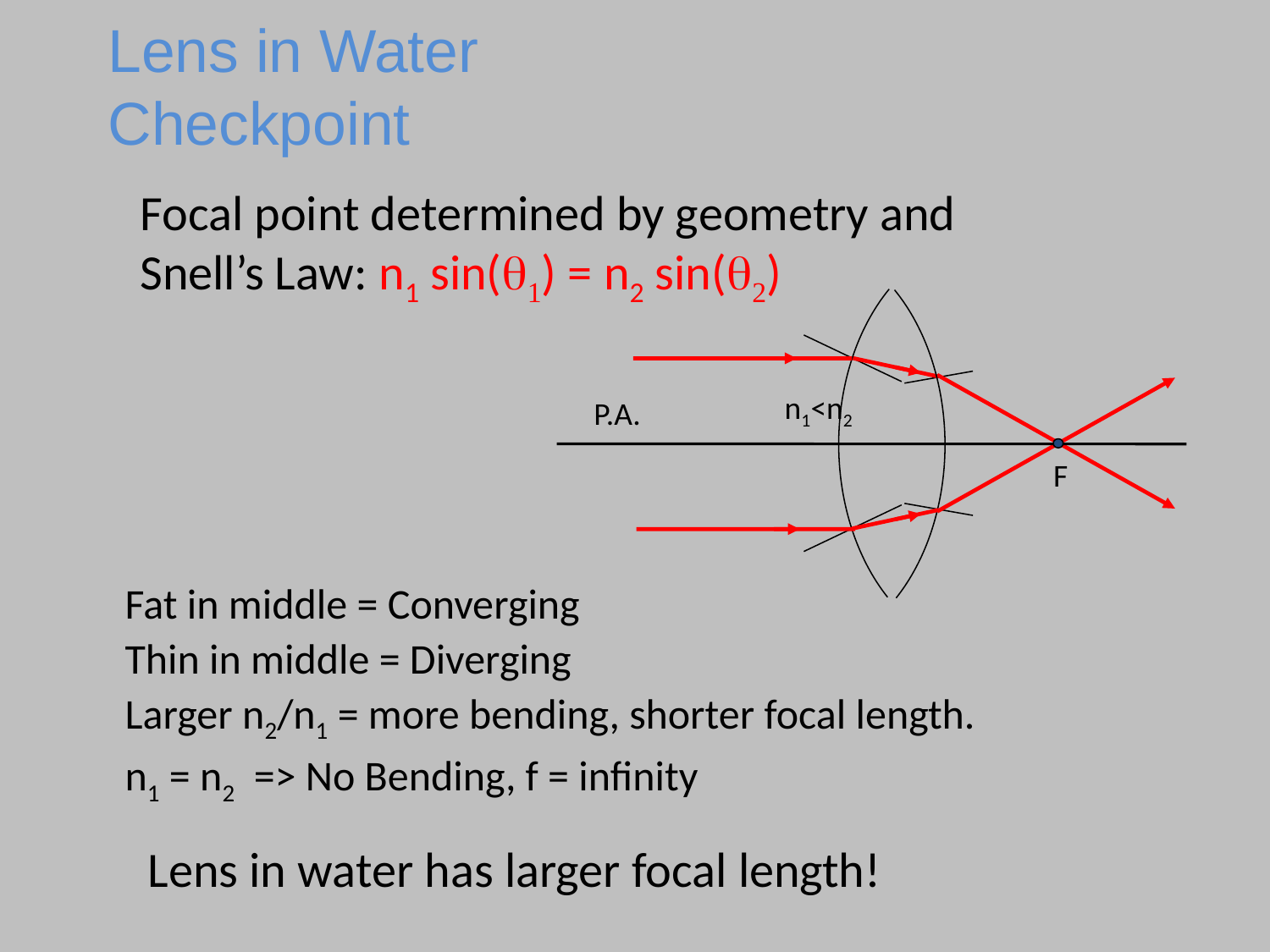

# Lens in Water Checkpoint
Focal point determined by geometry and Snell’s Law: n1 sin(θ1) = n2 sin(θ2)

n1<n2
P.A.

F

Fat in middle = Converging
Thin in middle = Diverging
Larger n2/n1 = more bending, shorter focal length.
n1 = n2  => No Bending, f = infinity
Lens in water has larger focal length!